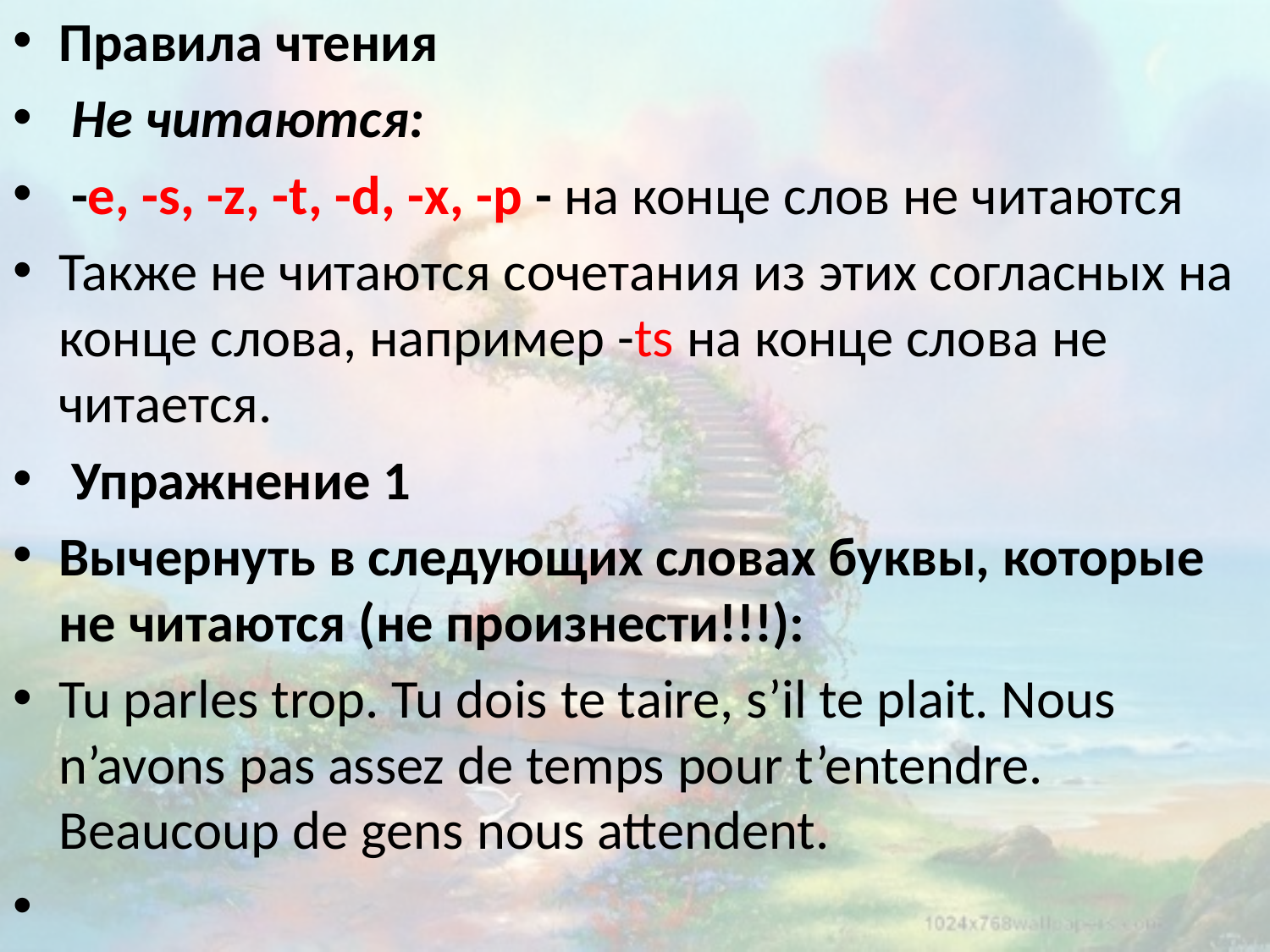

Правила чтения
 Не читаются:
 -e, -s, -z, -t, -d, -x, -p - на конце слов не читаются
Также не читаются сочетания из этих согласных на конце слова, например -ts на конце слова не читается.
 Упражнение 1
Вычернуть в следующих словах буквы, которые не читаются (не произнести!!!):
Tu parles trop. Tu dois te taire, s’il te plait. Nous n’avons pas assez de temps pour t’entendre. Beaucoup de gens nous attendent.